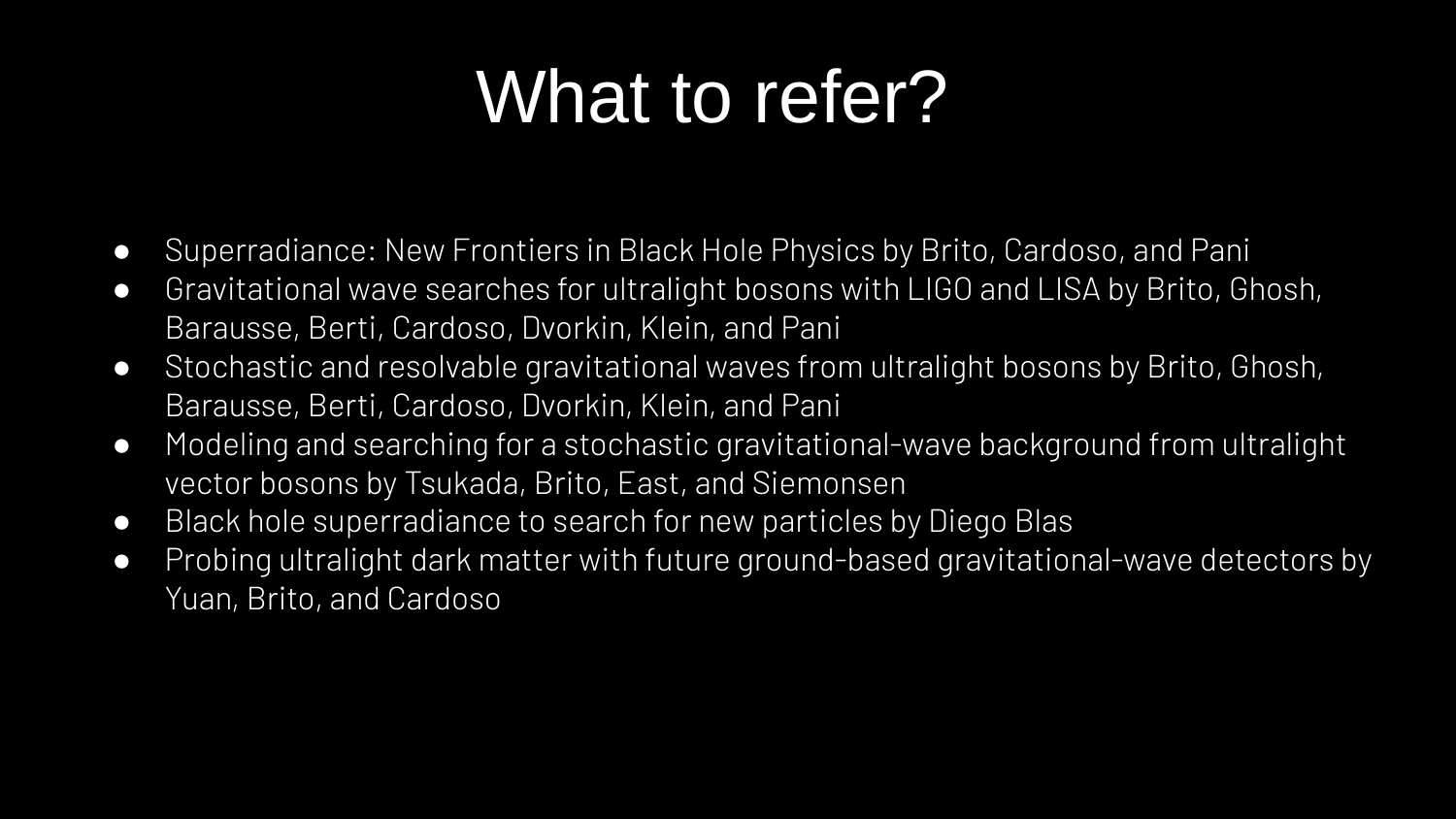

What to refer?
Superradiance: New Frontiers in Black Hole Physics by Brito, Cardoso, and Pani
Gravitational wave searches for ultralight bosons with LIGO and LISA by Brito, Ghosh, Barausse, Berti, Cardoso, Dvorkin, Klein, and Pani
Stochastic and resolvable gravitational waves from ultralight bosons by Brito, Ghosh, Barausse, Berti, Cardoso, Dvorkin, Klein, and Pani
Modeling and searching for a stochastic gravitational-wave background from ultralight vector bosons by Tsukada, Brito, East, and Siemonsen
Black hole superradiance to search for new particles by Diego Blas
Probing ultralight dark matter with future ground-based gravitational-wave detectors by Yuan, Brito, and Cardoso